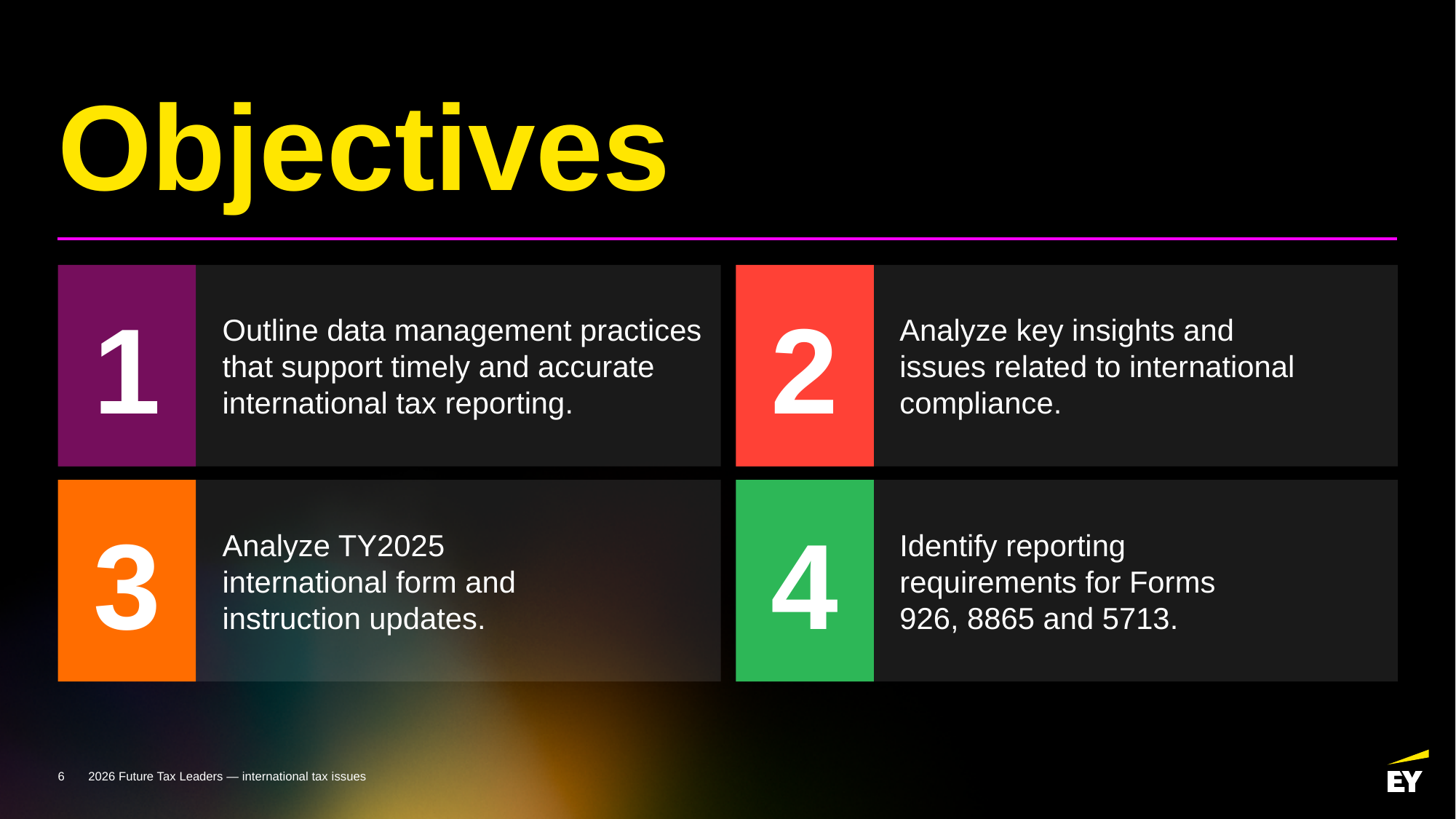

Objectives
1
Outline data management practices that support timely and accurate international tax reporting.
Analyze key insights and
issues related to international compliance.
2
3
Analyze TY2025
international form and
instruction updates.
Identify reporting
requirements for Forms
926, 8865 and 5713.
4
6
2026 Future Tax Leaders — international tax issues